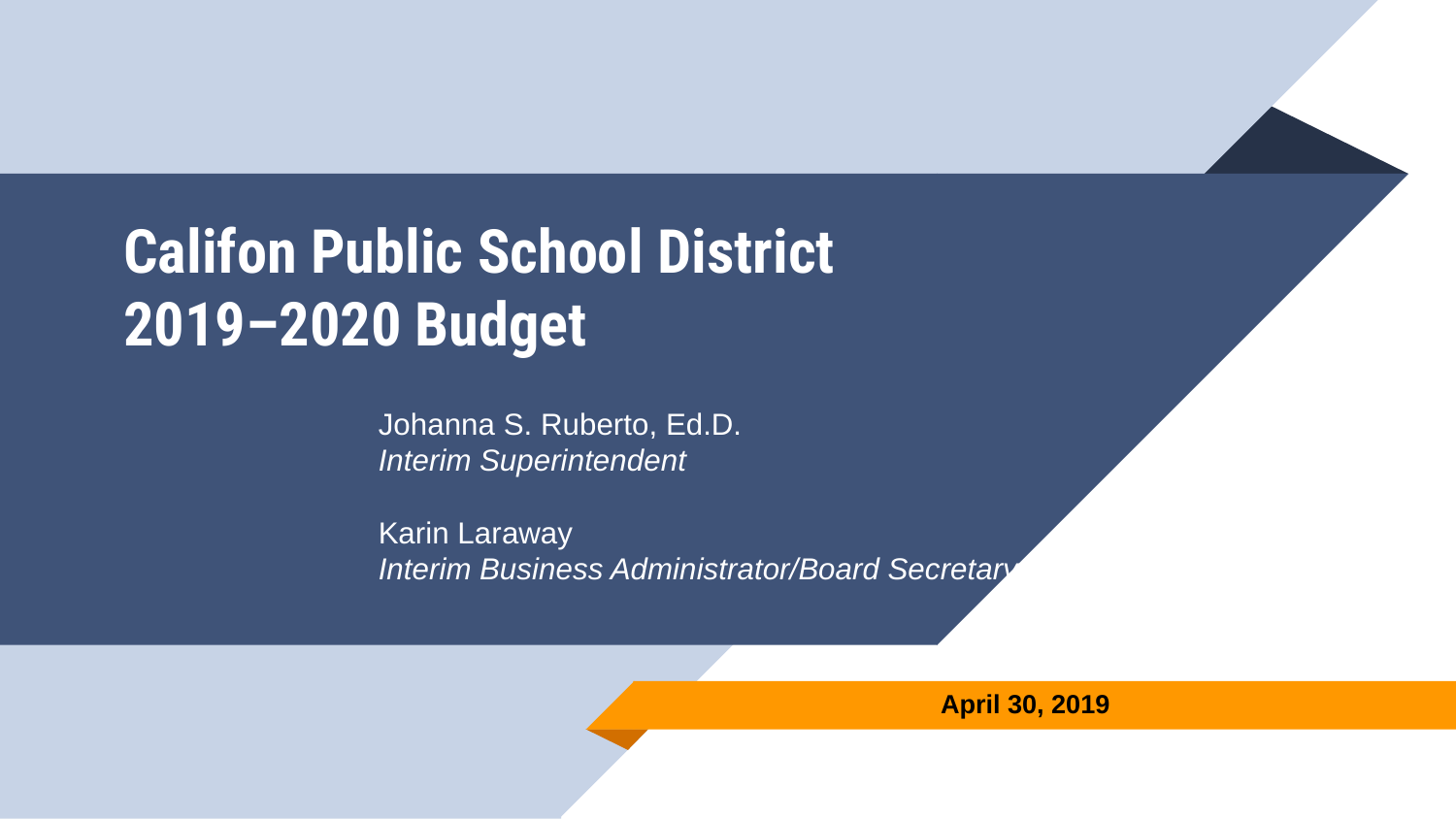

# Califon Public School District 2019–2020 Budget
Johanna S. Ruberto, Ed.D.
Interim Superintendent

Karin Laraway
Interim Business Administrator/Board Secretary
April 30, 2019